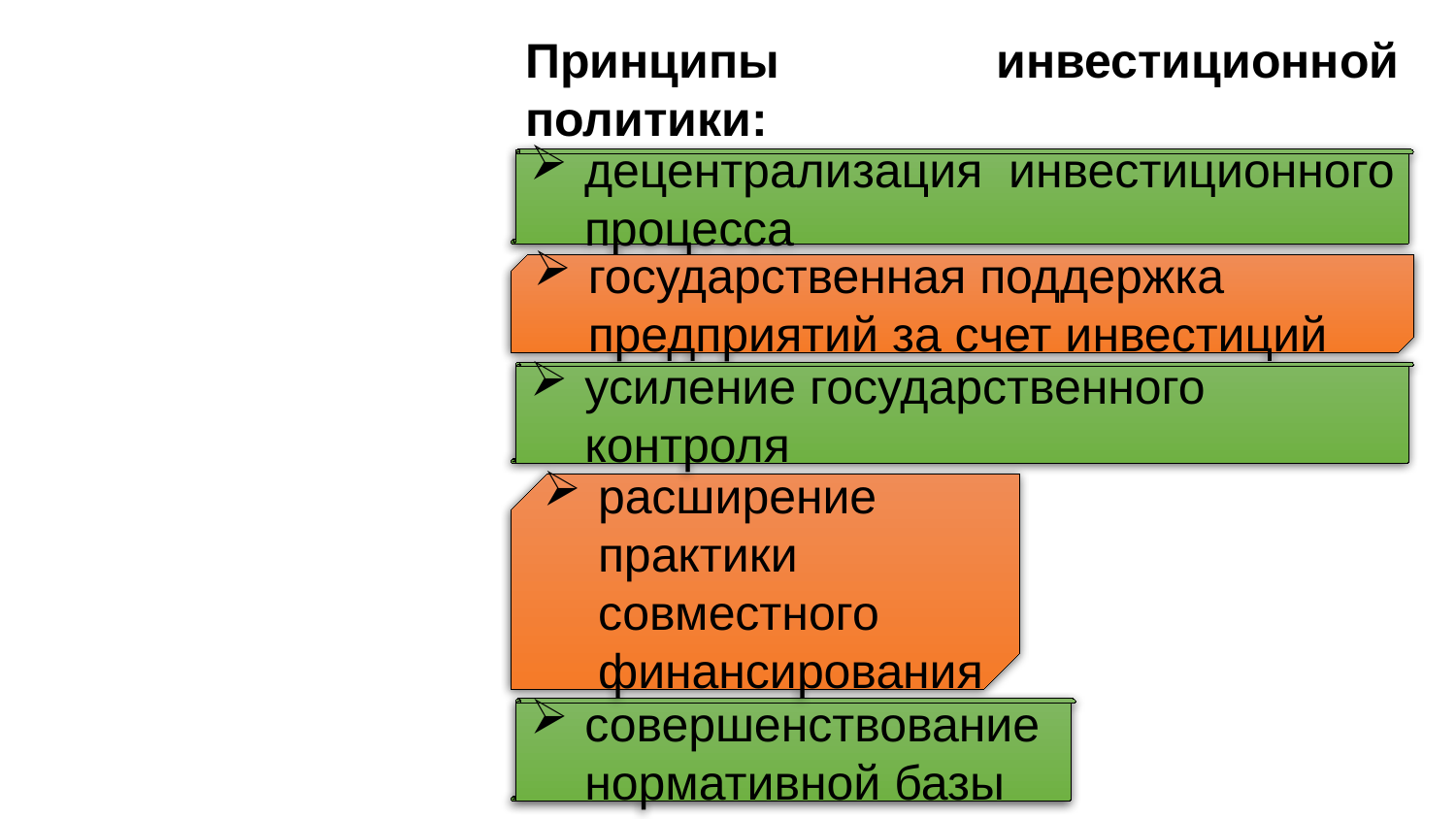

Принципы инвестиционной политики:
децентрализация инвестиционного процесса
государственная поддержка предприятий за счет инвестиций
усиление государственного контроля
расширение практики совместного финансирования
совершенствование нормативной базы